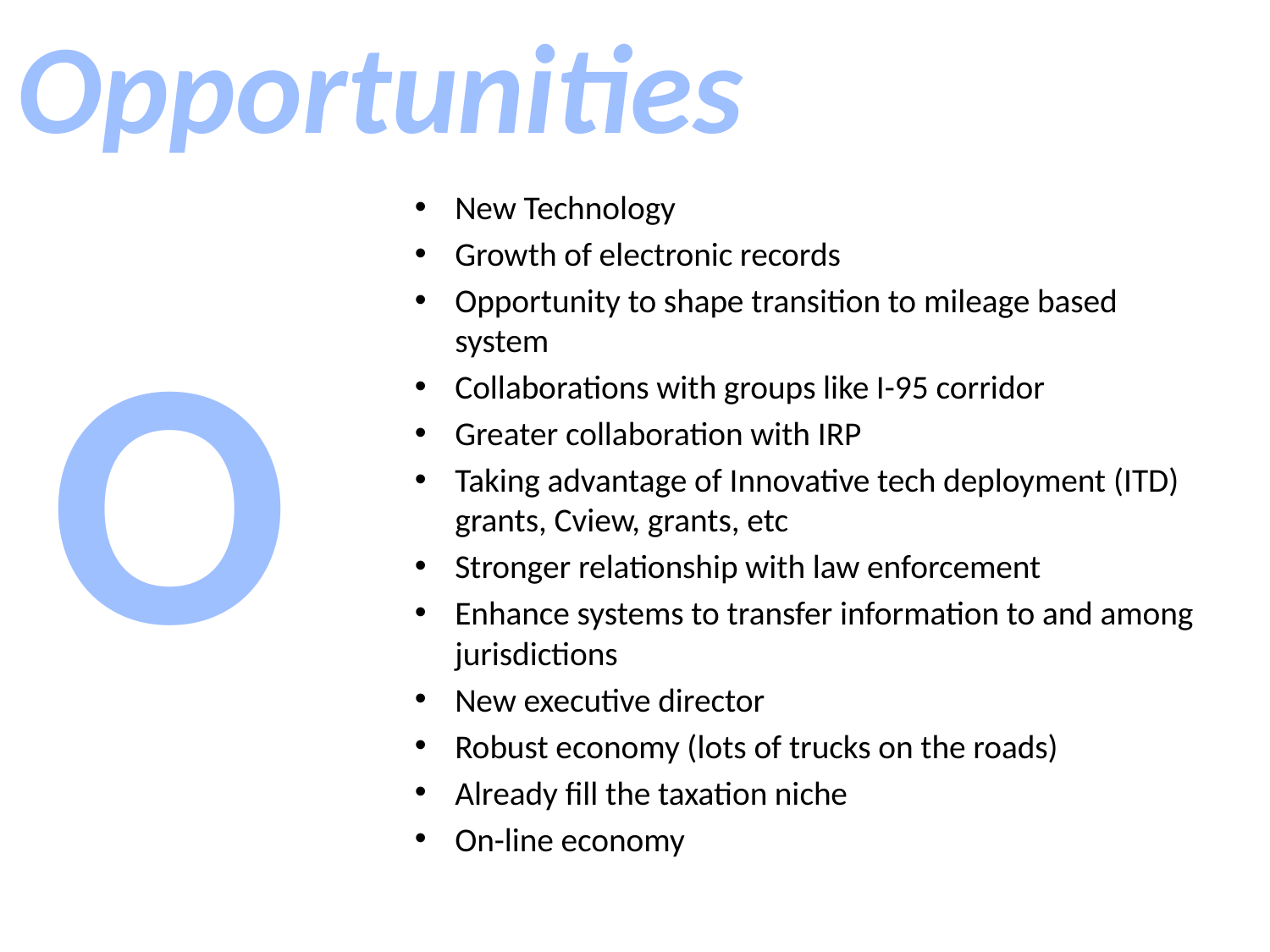

Opportunities
New Technology
Growth of electronic records
Opportunity to shape transition to mileage based system
Collaborations with groups like I-95 corridor
Greater collaboration with IRP
Taking advantage of Innovative tech deployment (ITD) grants, Cview, grants, etc
Stronger relationship with law enforcement
Enhance systems to transfer information to and among jurisdictions
New executive director
Robust economy (lots of trucks on the roads)
Already fill the taxation niche
On-line economy
O